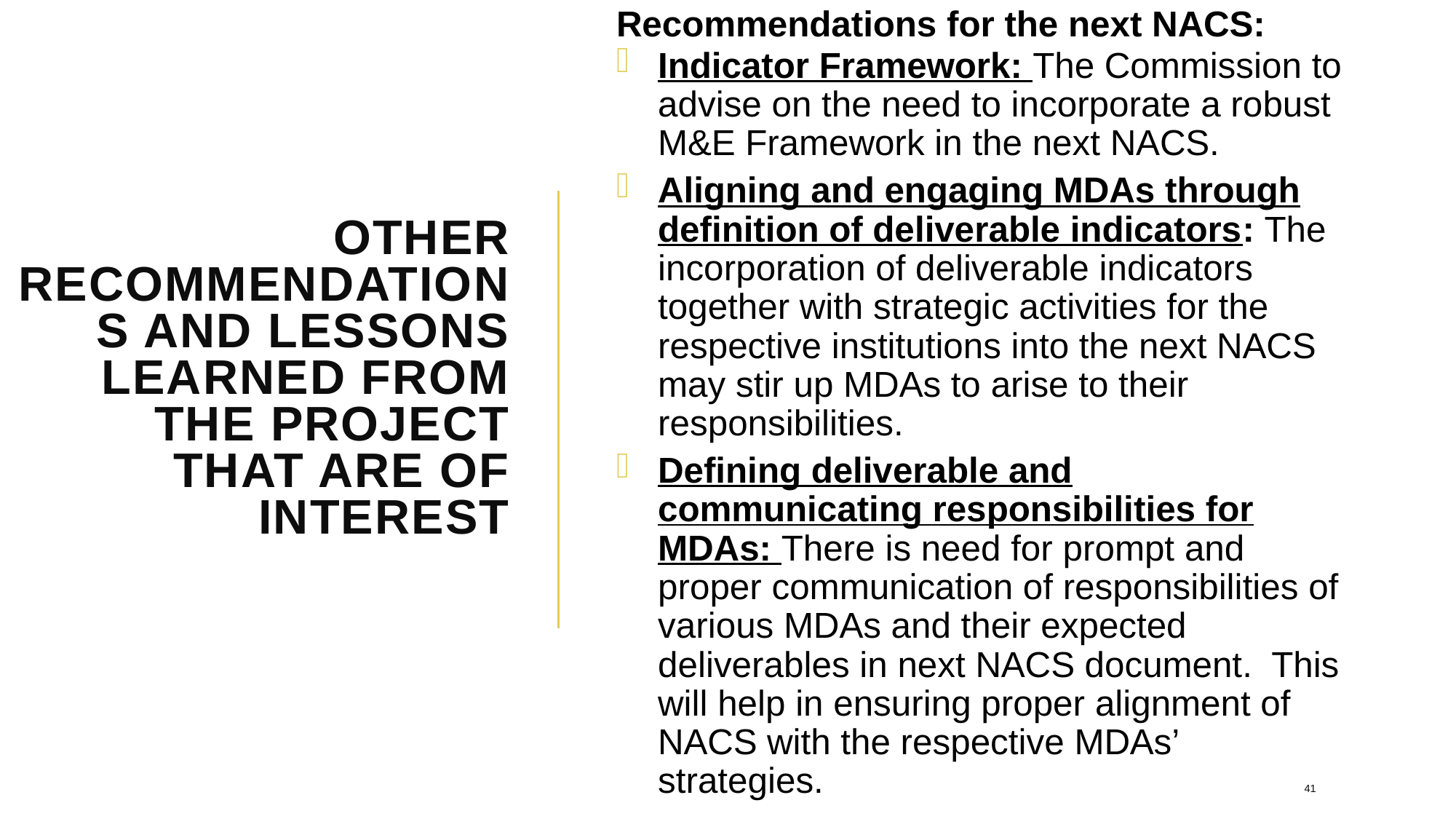

Recommendations for the next NACS:
Indicator Framework: The Commission to advise on the need to incorporate a robust M&E Framework in the next NACS.
Aligning and engaging MDAs through definition of deliverable indicators: The incorporation of deliverable indicators together with strategic activities for the respective institutions into the next NACS may stir up MDAs to arise to their responsibilities.
Defining deliverable and communicating responsibilities for MDAs: There is need for prompt and proper communication of responsibilities of various MDAs and their expected deliverables in next NACS document.  This will help in ensuring proper alignment of NACS with the respective MDAs’ strategies.

# Other Recommendations and Lessons Learned from the Project that are of interest
41